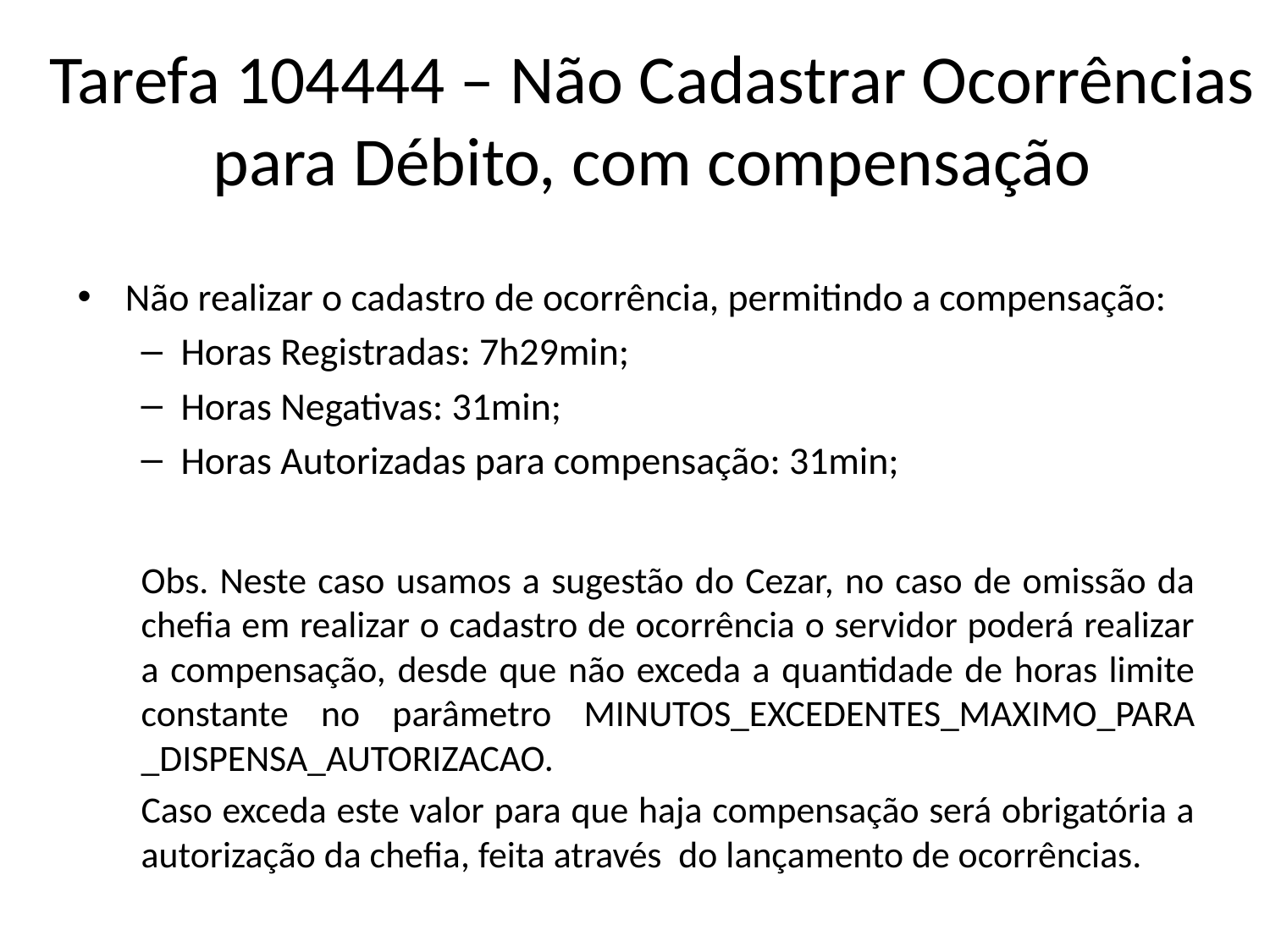

# Tarefa 104444 – Não Cadastrar Ocorrências para Débito, com compensação
Não realizar o cadastro de ocorrência, permitindo a compensação:
Horas Registradas: 7h29min;
Horas Negativas: 31min;
Horas Autorizadas para compensação: 31min;

Obs. Neste caso usamos a sugestão do Cezar, no caso de omissão da chefia em realizar o cadastro de ocorrência o servidor poderá realizar a compensação, desde que não exceda a quantidade de horas limite constante no parâmetro MINUTOS_EXCEDENTES_MAXIMO_PARA _DISPENSA_AUTORIZACAO.
Caso exceda este valor para que haja compensação será obrigatória a autorização da chefia, feita através  do lançamento de ocorrências.